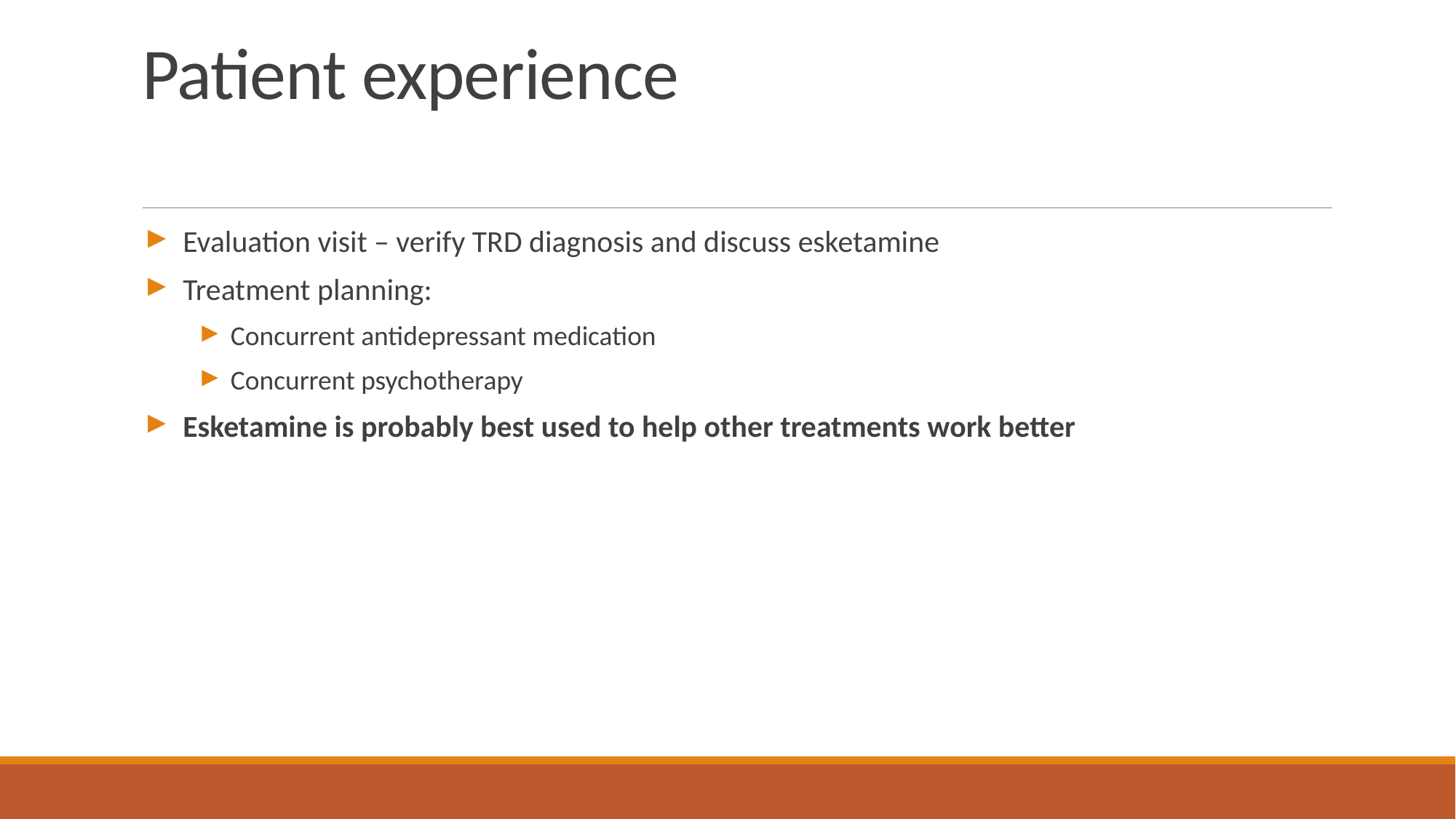

# Patient experience
Evaluation visit – verify TRD diagnosis and discuss esketamine
Treatment planning:
Concurrent antidepressant medication
Concurrent psychotherapy
Esketamine is probably best used to help other treatments work better